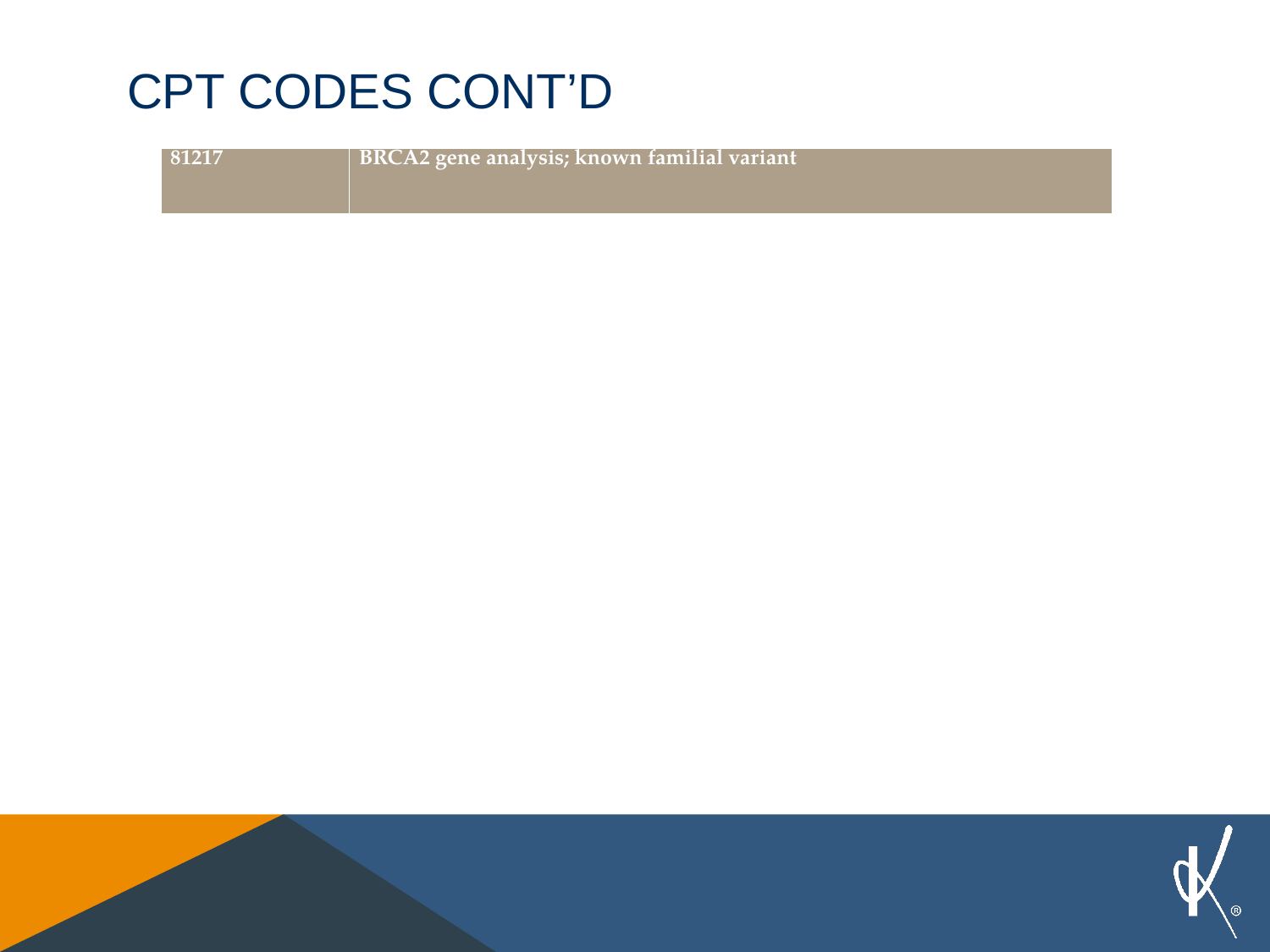

# CPT codes cont’d
| 81217 | BRCA2 gene analysis; known familial variant |
| --- | --- |